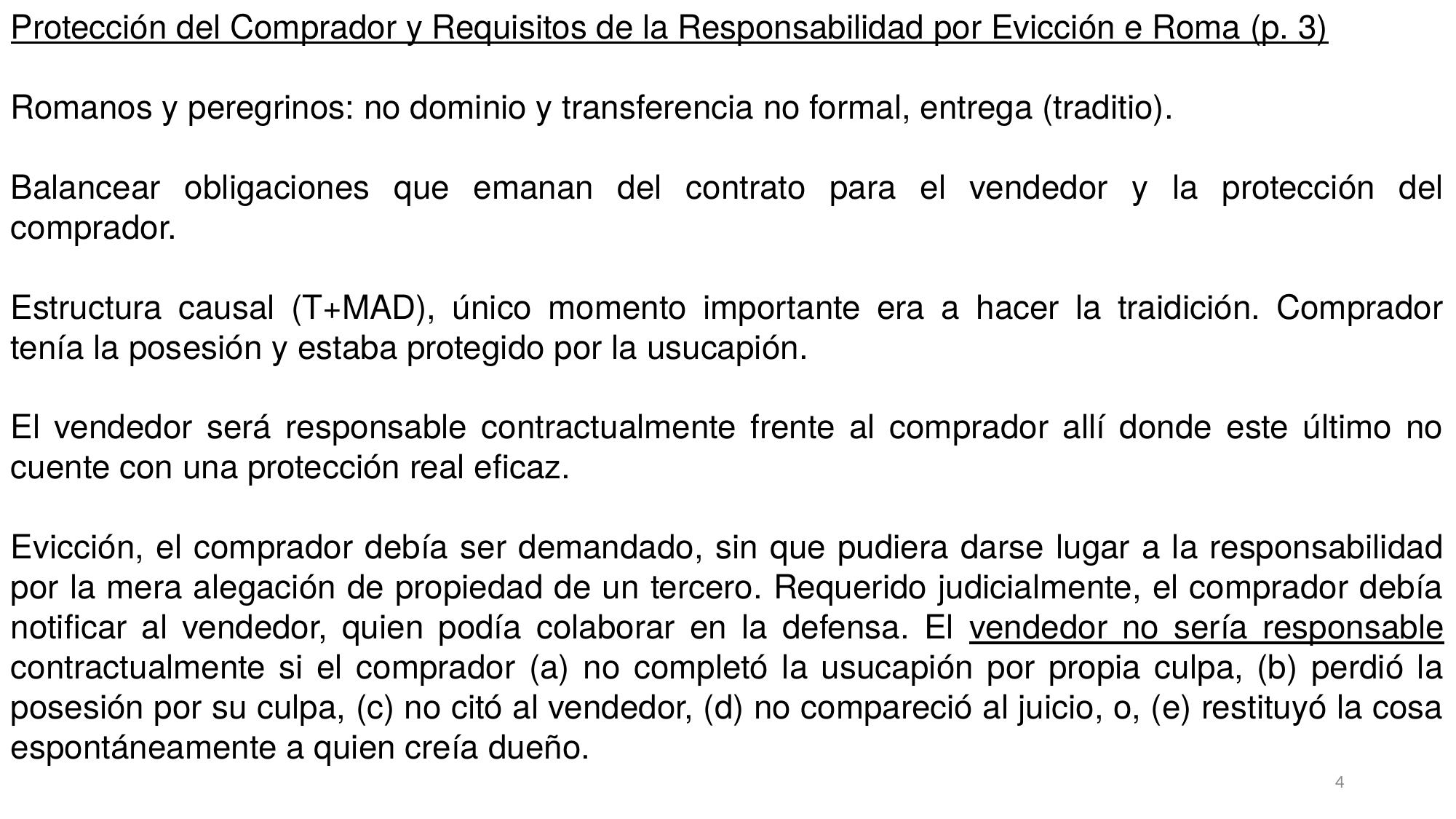

Protección del Comprador y Requisitos de la Responsabilidad por Evicción e Roma (p. 3)

Romanos y peregrinos: no dominio y transferencia no formal, entrega (traditio).

Balancear obligaciones que emanan del contrato para el vendedor y la protección del comprador.

Estructura causal (T+MAD), único momento importante era a hacer la traidición. Comprador tenía la posesión y estaba protegido por la usucapión.

El vendedor será responsable contractualmente frente al comprador allí donde este último no cuente con una protección real eficaz.

Evicción, el comprador debía ser demandado, sin que pudiera darse lugar a la responsabilidad por la mera alegación de propiedad de un tercero. Requerido judicialmente, el comprador debía notificar al vendedor, quien podía colaborar en la defensa. El vendedor no sería responsable contractualmente si el comprador (a) no completó la usucapión por propia culpa, (b) perdió la posesión por su culpa, (c) no citó al vendedor, (d) no compareció al juicio, o, (e) restituyó la cosa espontáneamente a quien creía dueño.

4